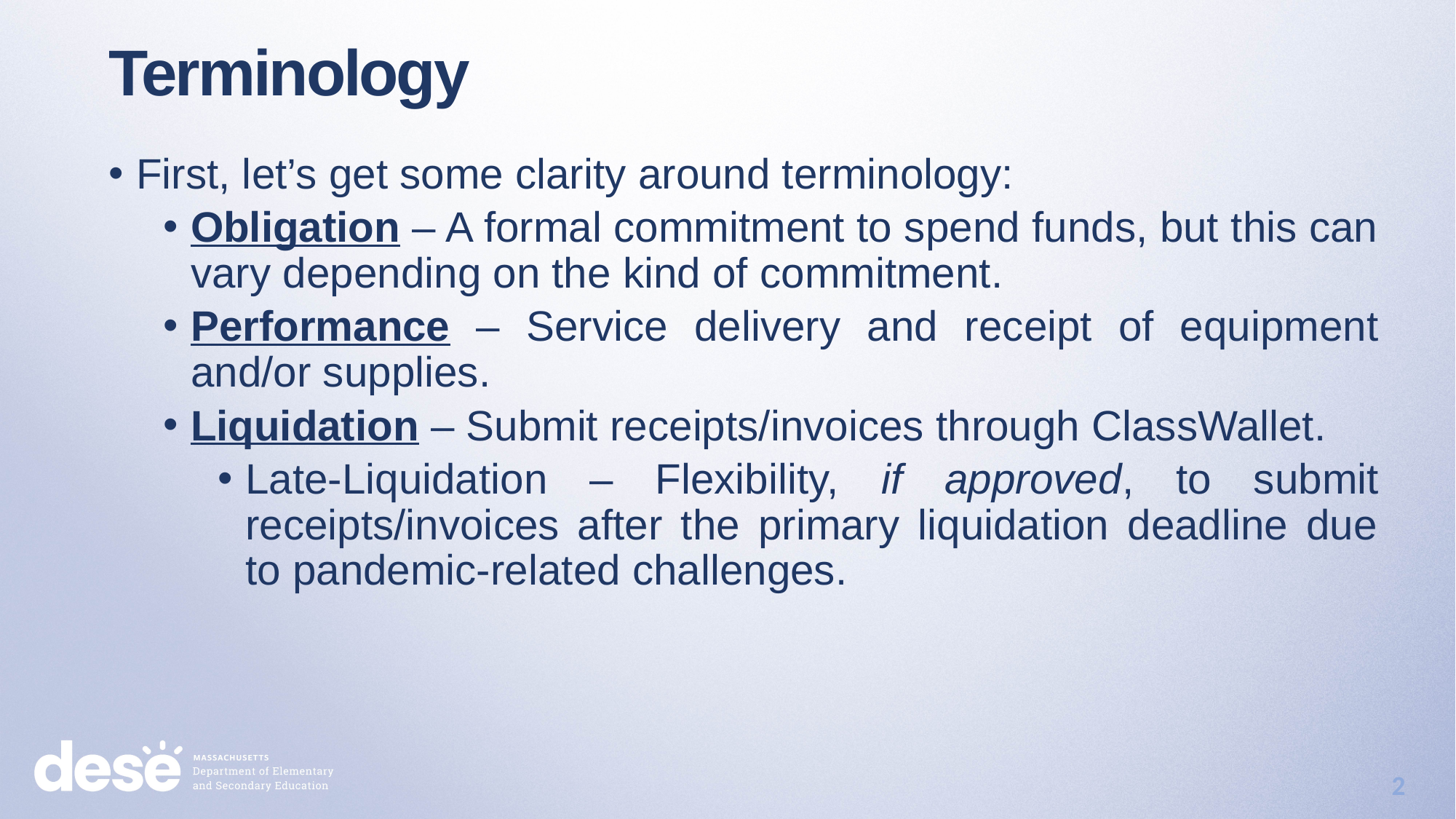

Terminology
First, let’s get some clarity around terminology:
Obligation – A formal commitment to spend funds, but this can vary depending on the kind of commitment.
Performance – Service delivery and receipt of equipment and/or supplies.
Liquidation – Submit receipts/invoices through ClassWallet.
Late-Liquidation – Flexibility, if approved, to submit receipts/invoices after the primary liquidation deadline due to pandemic-related challenges.
2